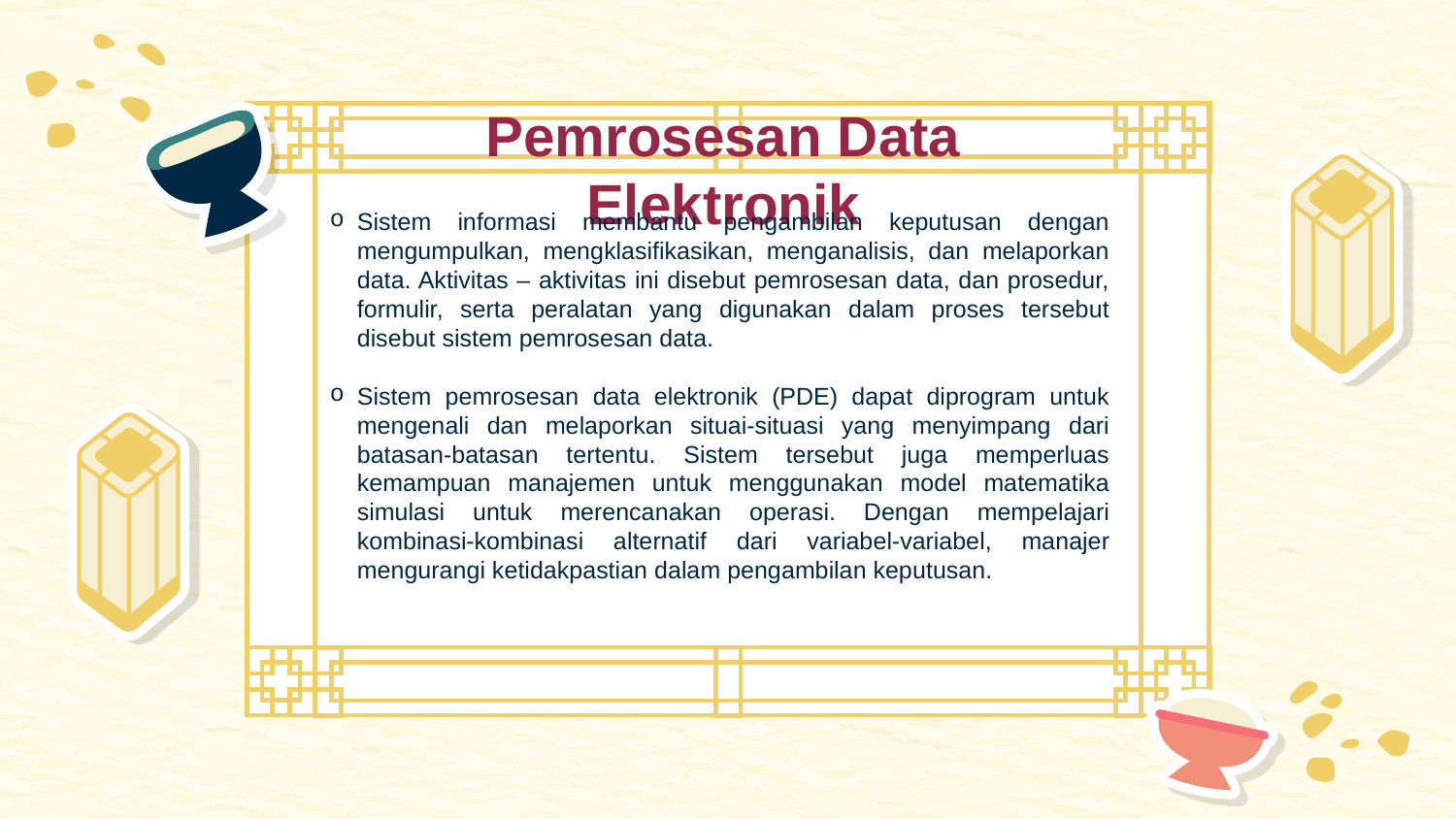

# Pemrosesan Data Elektronik

Sistem informasi membantu pengambilan keputusan dengan mengumpulkan, mengklasifikasikan, menganalisis, dan melaporkan data. Aktivitas – aktivitas ini disebut pemrosesan data, dan prosedur, formulir, serta peralatan yang digunakan dalam proses tersebut disebut sistem pemrosesan data.

Sistem pemrosesan data elektronik (PDE) dapat diprogram untuk mengenali dan melaporkan situai-situasi yang menyimpang dari batasan-batasan tertentu. Sistem tersebut juga memperluas kemampuan manajemen untuk menggunakan model matematika simulasi untuk merencanakan operasi. Dengan mempelajari kombinasi-kombinasi alternatif dari variabel-variabel, manajer mengurangi ketidakpastian dalam pengambilan keputusan.